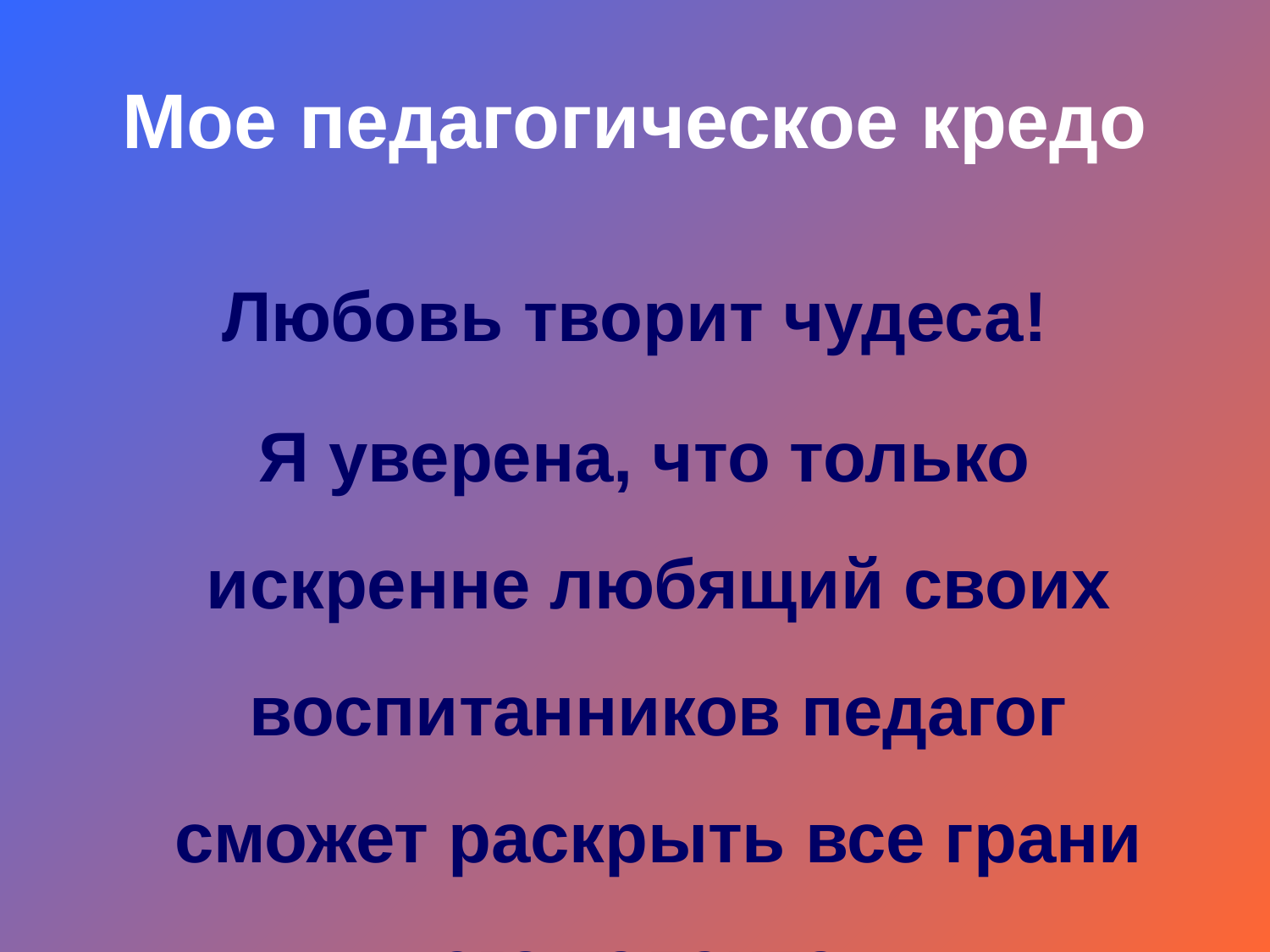

# Мое педагогическое кредо
Любовь творит чудеса!
 Я уверена, что только искренне любящий своих воспитанников педагог сможет раскрыть все грани его таланта.